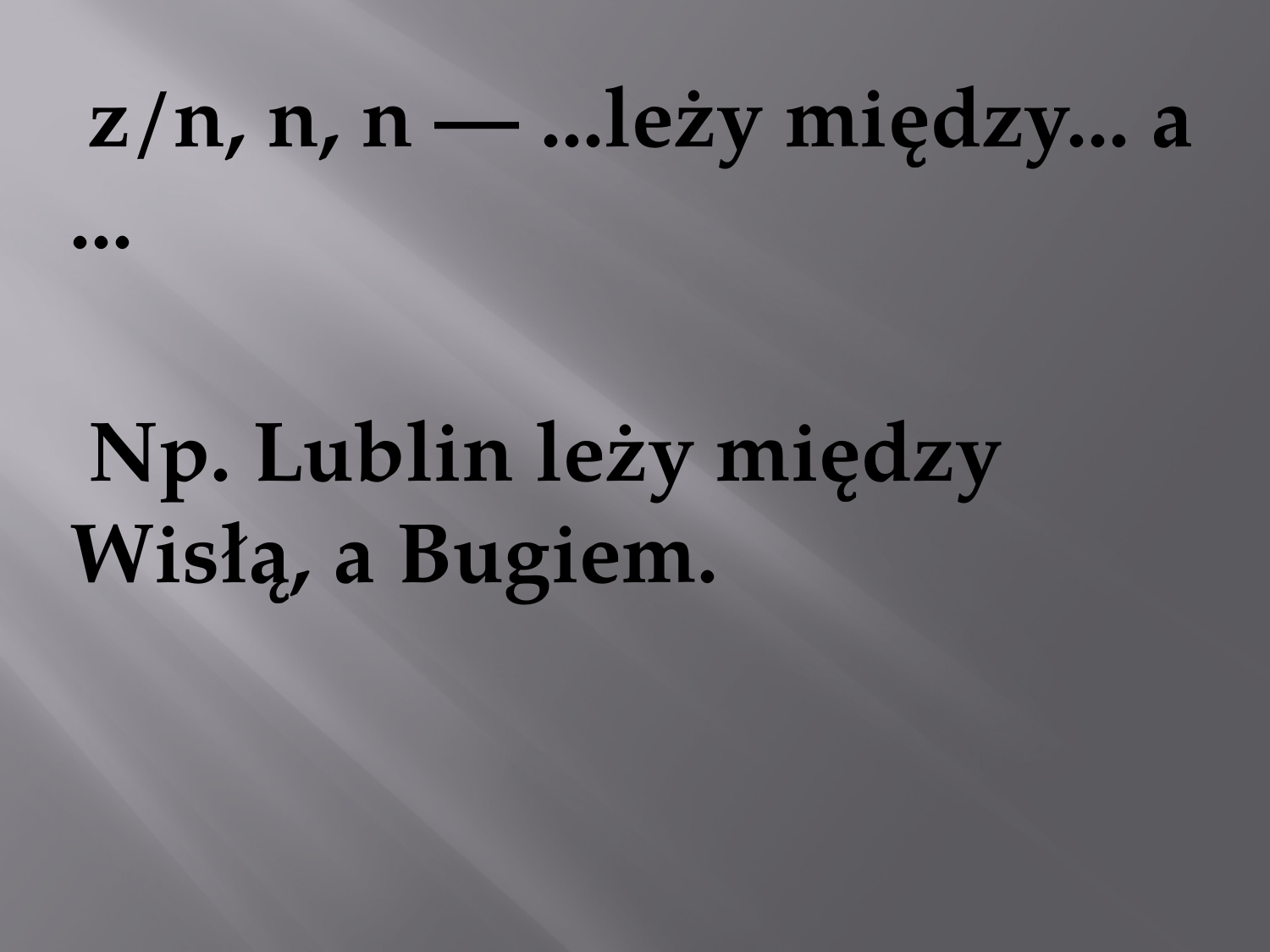

z/n, n, n — ...leży między... a ...

Np. Lublin leży między Wisłą, a Bugiem.